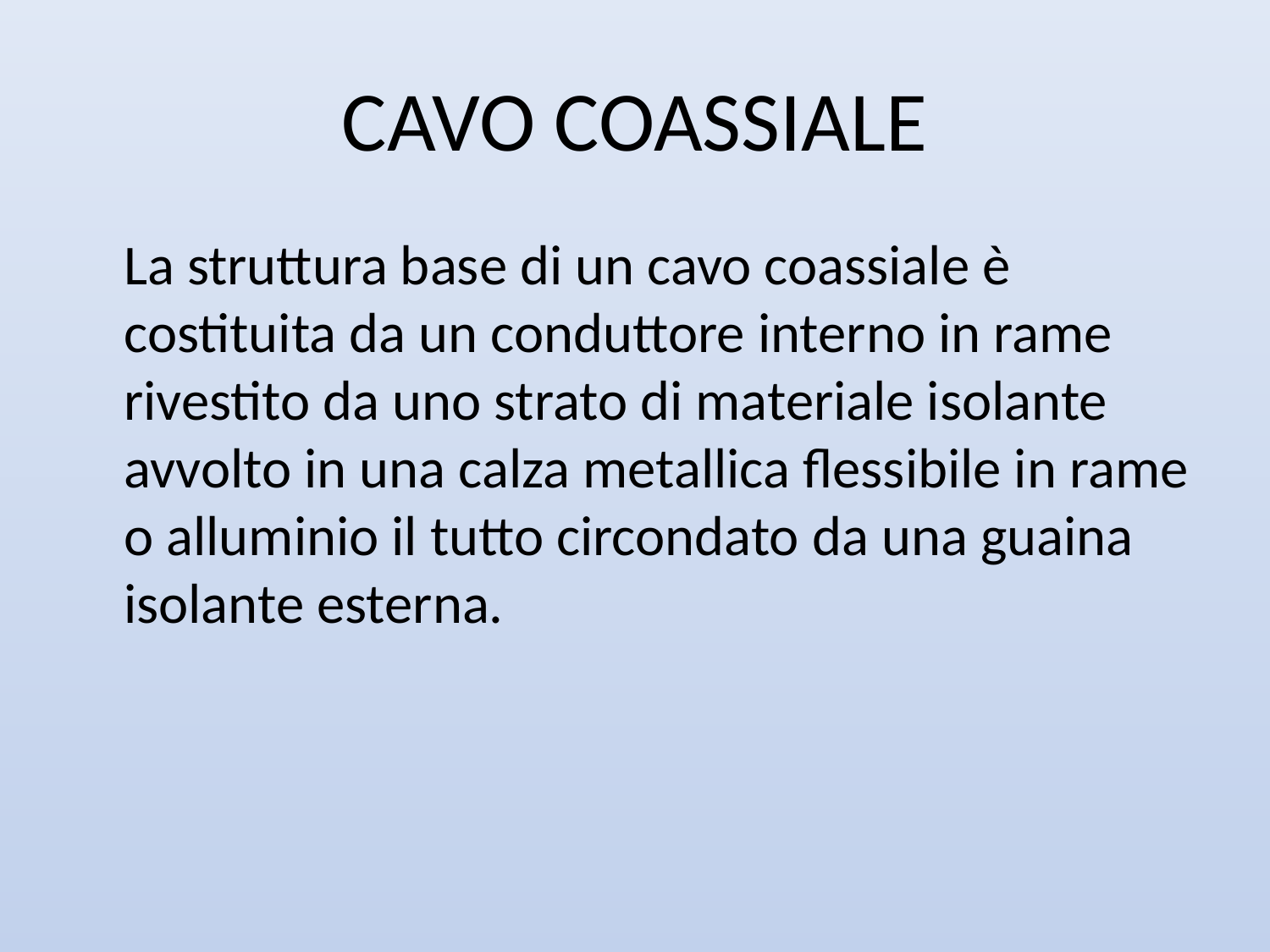

# CAVO COASSIALE
	La struttura base di un cavo coassiale è costituita da un conduttore interno in rame rivestito da uno strato di materiale isolante avvolto in una calza metallica flessibile in rame o alluminio il tutto circondato da una guaina isolante esterna.